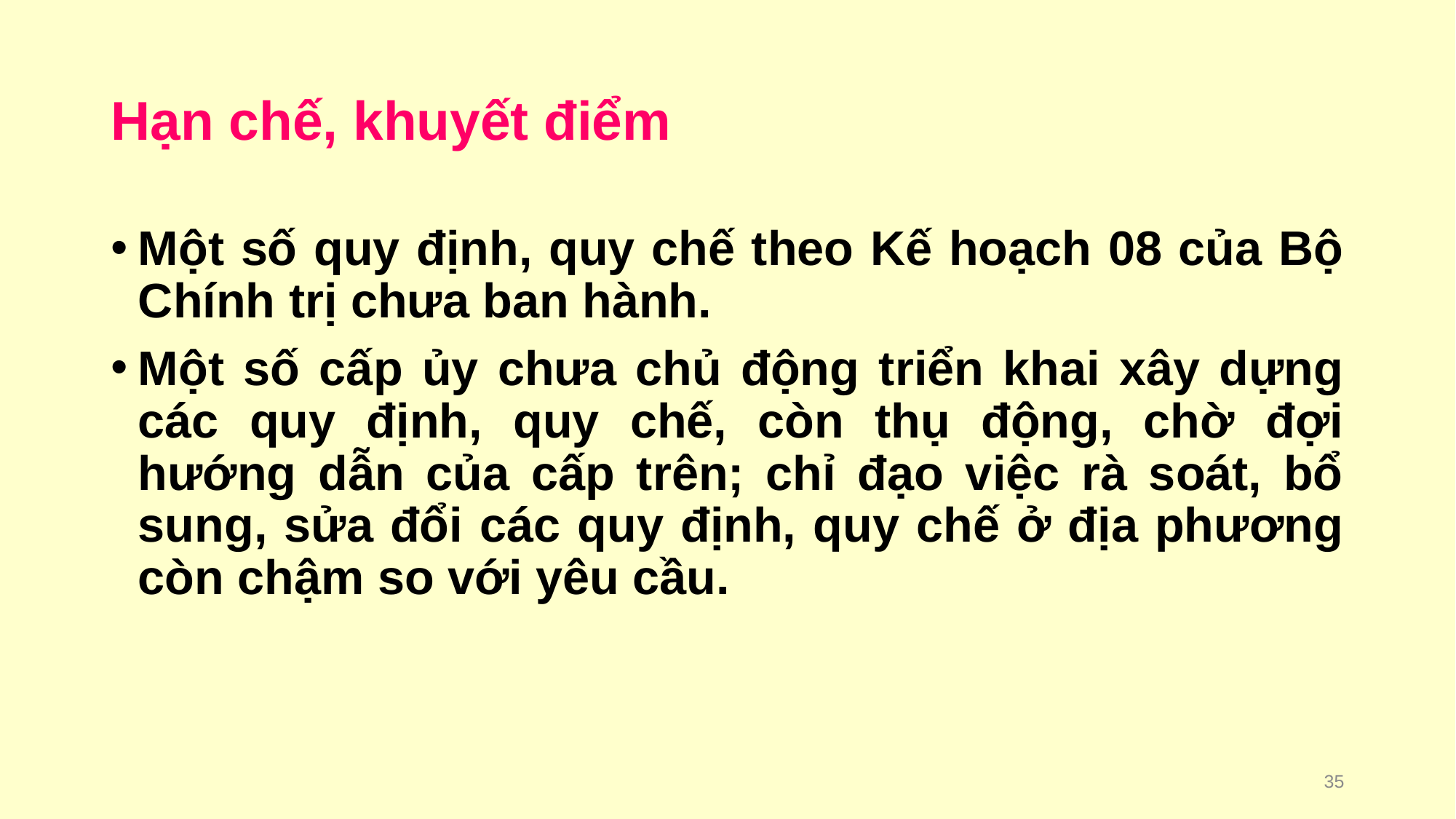

# Hạn chế, khuyết điểm
Một số quy định, quy chế theo Kế hoạch 08 của Bộ Chính trị chưa ban hành.
Một số cấp ủy chưa chủ động triển khai xây dựng các quy định, quy chế, còn thụ động, chờ đợi hướng dẫn của cấp trên; chỉ đạo việc rà soát, bổ sung, sửa đổi các quy định, quy chế ở địa phương còn chậm so với yêu cầu.
35